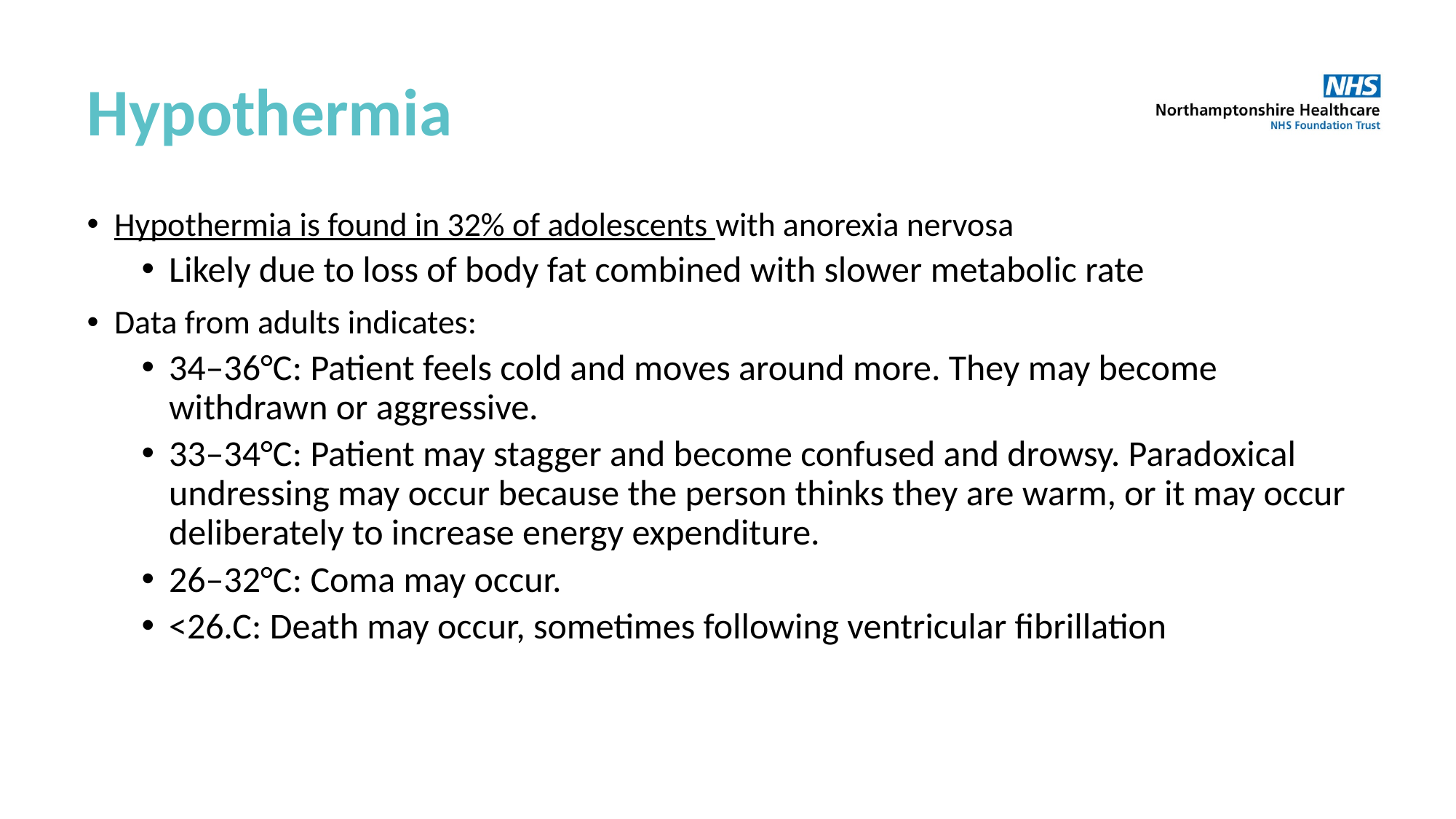

# Hypothermia
Hypothermia is found in 32% of adolescents with anorexia nervosa
Likely due to loss of body fat combined with slower metabolic rate
Data from adults indicates:
34–36°C: Patient feels cold and moves around more. They may become withdrawn or aggressive.
33–34°C: Patient may stagger and become confused and drowsy. Paradoxical undressing may occur because the person thinks they are warm, or it may occur deliberately to increase energy expenditure.
26–32°C: Coma may occur.
<26.C: Death may occur, sometimes following ventricular fibrillation